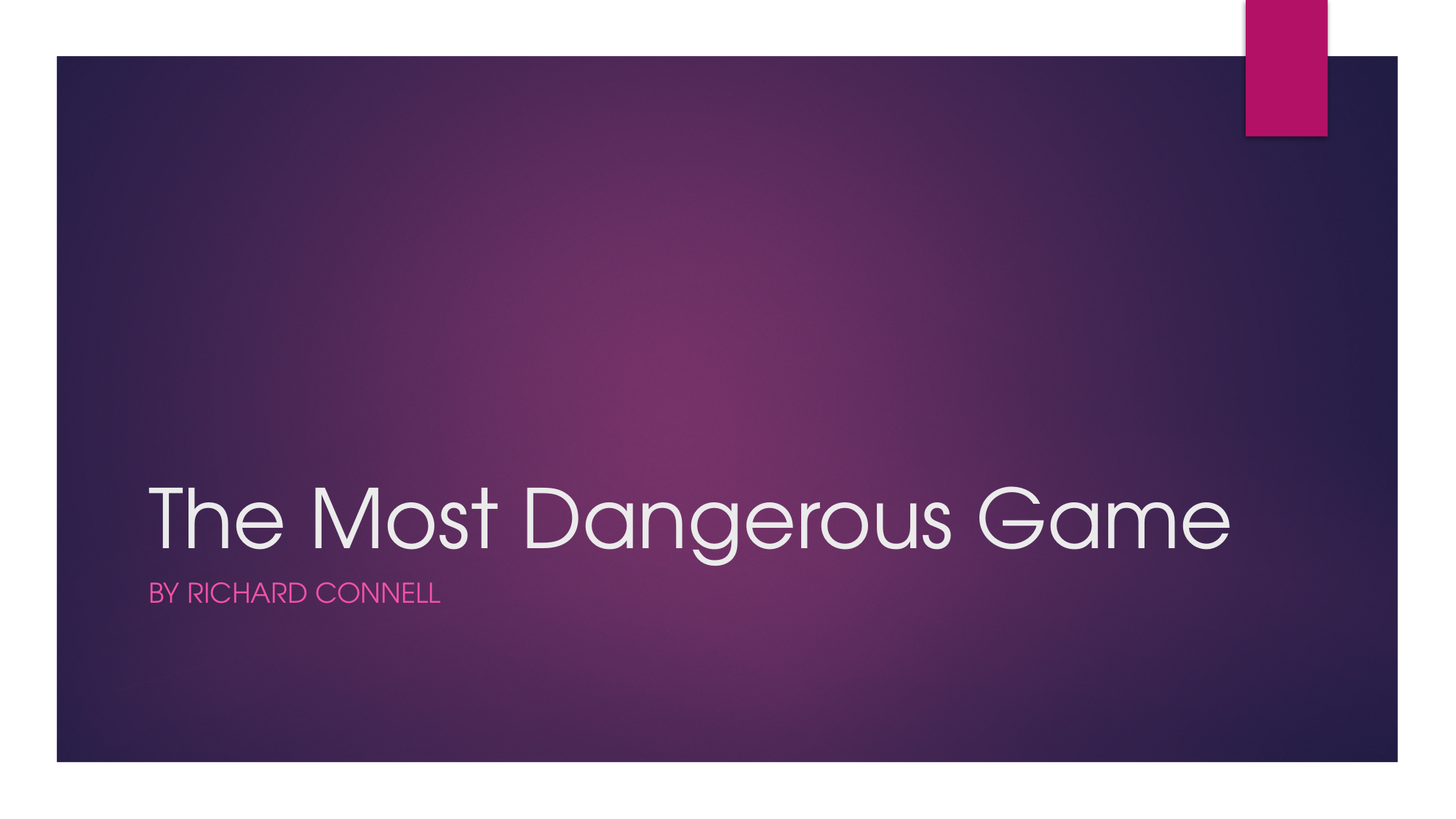

# The Most Dangerous Game
By Richard Connell